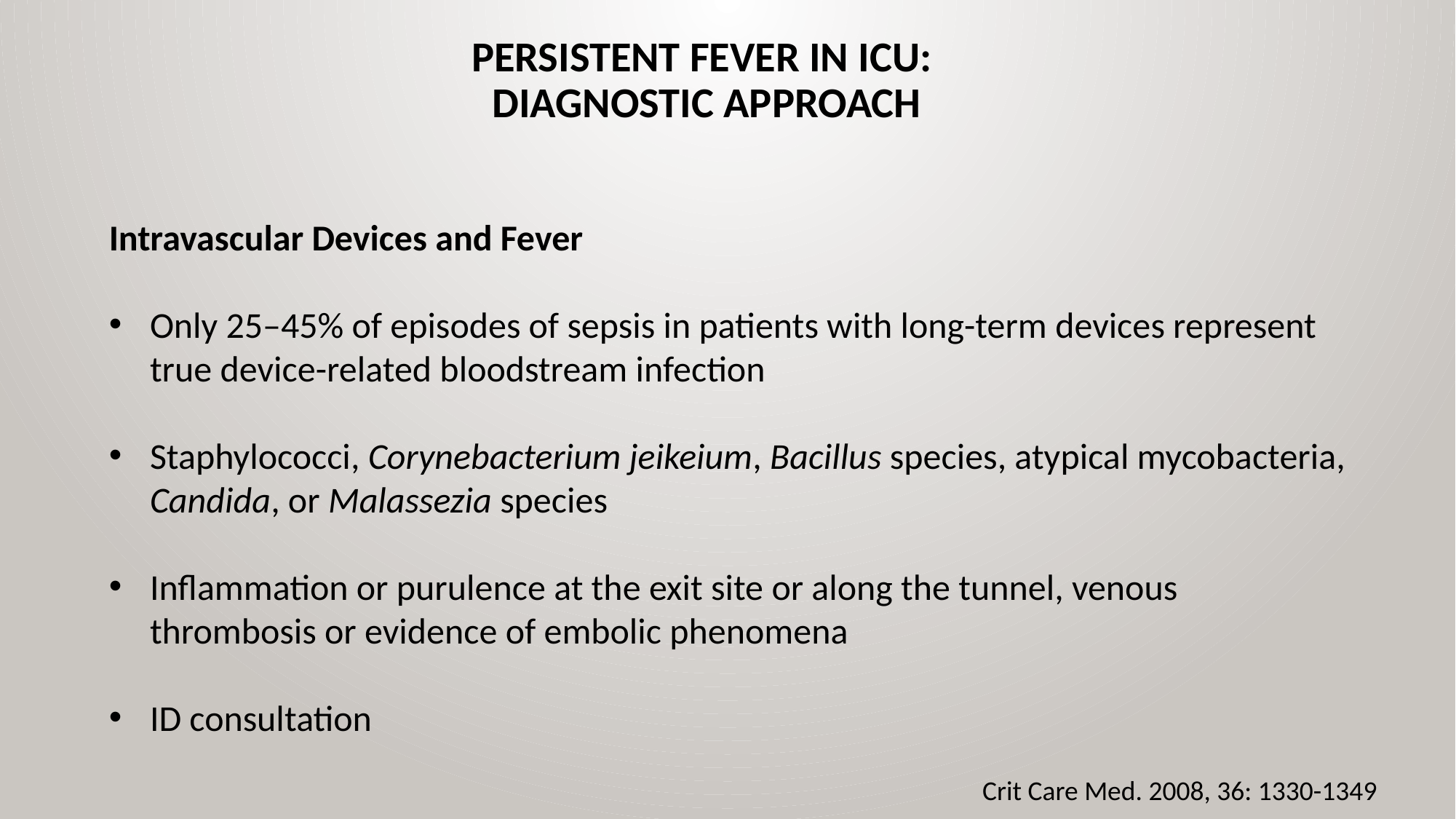

# Persistent Fever in ICU: Diagnostic Approach
Intravascular Devices and Fever

Only 25–45% of episodes of sepsis in patients with long-term devices represent true device-related bloodstream infection

Staphylococci, Corynebacterium jeikeium, Bacillus species, atypical mycobacteria, Candida, or Malassezia species

Inflammation or purulence at the exit site or along the tunnel, venous thrombosis or evidence of embolic phenomena

ID consultation

Crit Care Med. 2008, 36: 1330-1349